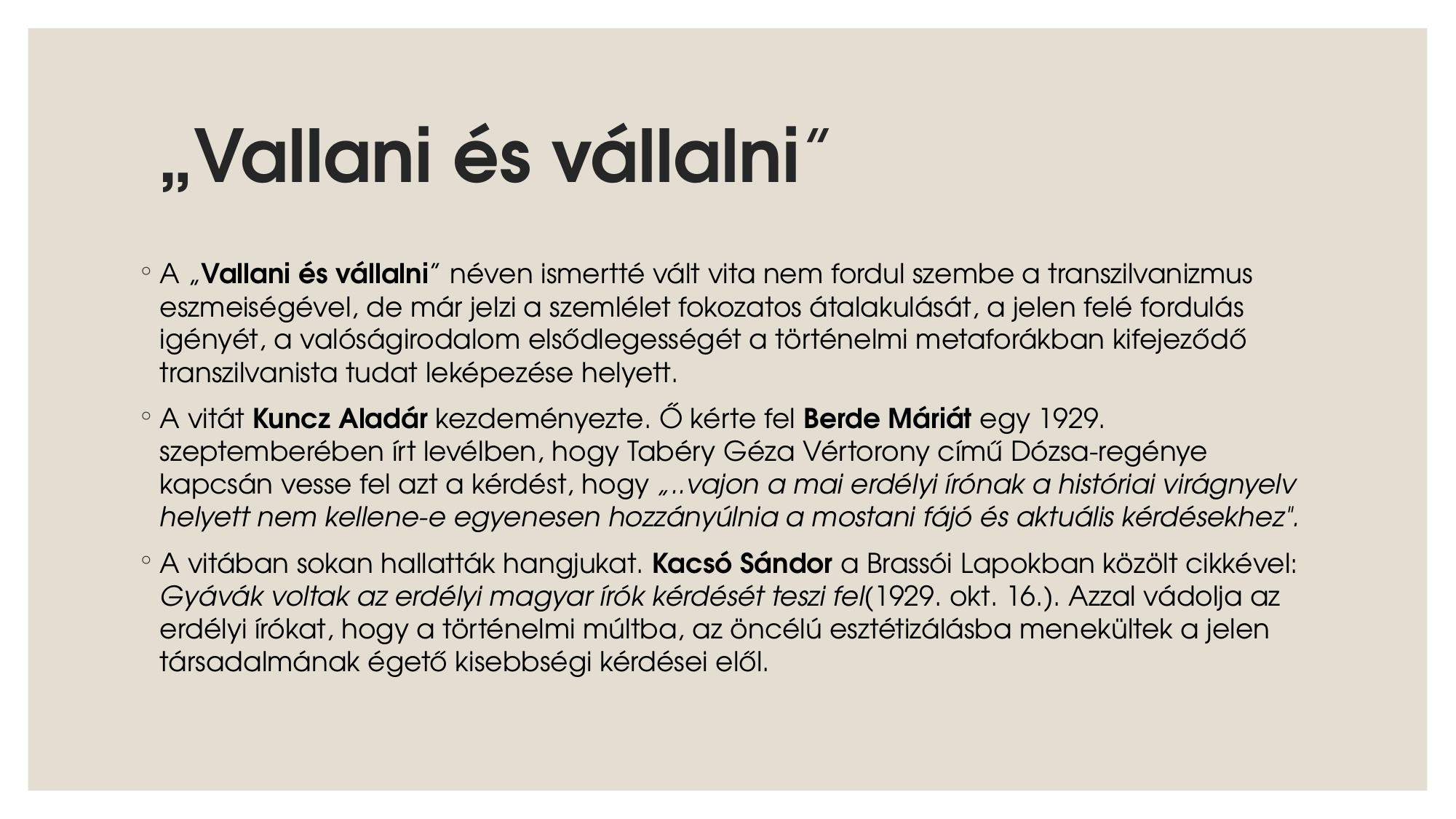

# „Vallani és vállalni”
A „Vallani és vállalni” néven ismertté vált vita nem fordul szembe a transzilvanizmus eszmeiségével, de már jelzi a szemlélet fokozatos átalakulását, a jelen felé fordulás igényét, a valóságirodalom elsődlegességét a történelmi metaforákban kifejeződő transzilvanista tudat leképezése helyett.
A vitát Kuncz Aladár kezdeményezte. Ő kérte fel Berde Máriát egy 1929. szeptemberében írt levélben, hogy Tabéry Géza Vértorony című Dózsa-regénye kapcsán vesse fel azt a kérdést, hogy „..vajon a mai erdélyi írónak a históriai virágnyelv helyett nem kellene-e egyenesen hozzányúlnia a mostani fájó és aktuális kérdésekhez".
A vitában sokan hallatták hangjukat. Kacsó Sándor a Brassói Lapokban közölt cikkével: Gyávák voltak az erdélyi magyar írók kérdését teszi fel(1929. okt. 16.). Azzal vádolja az erdélyi írókat, hogy a történelmi múltba, az öncélú esztétizálásba menekültek a jelen társadalmának égető kisebbségi kérdései elől.